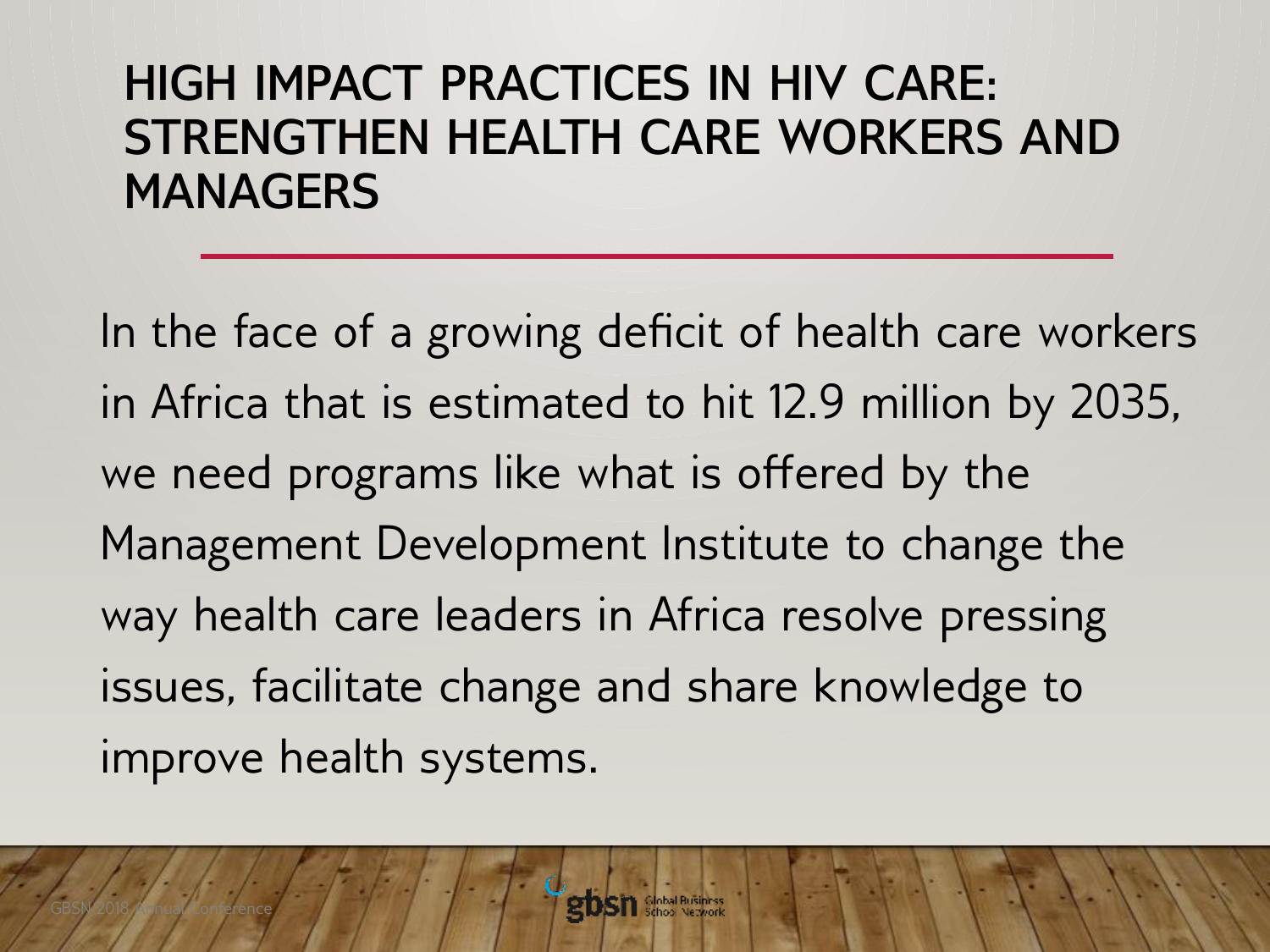

# High Impact Practices In HIV Care: Strengthen Health Care Workers And Managers
In the face of a growing deficit of health care workers in Africa that is estimated to hit 12.9 million by 2035, we need programs like what is offered by the Management Development Institute to change the way health care leaders in Africa resolve pressing issues, facilitate change and share knowledge to improve health systems.